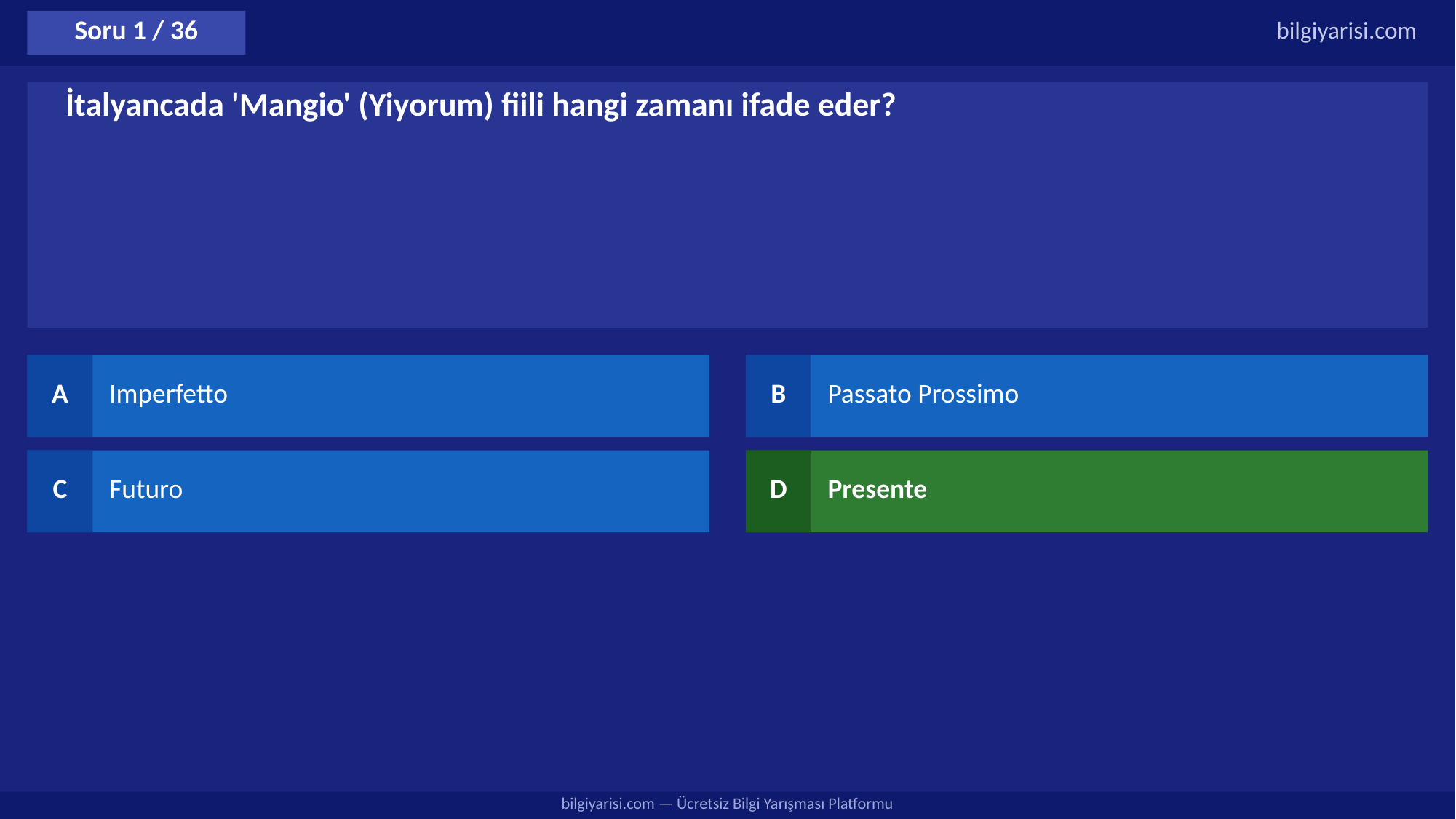

Soru 1 / 36
bilgiyarisi.com

İtalyancada 'Mangio' (Yiyorum) fiili hangi zamanı ifade eder?

A
Imperfetto

B
Passato Prossimo

C
Futuro

D
Presente
bilgiyarisi.com — Ücretsiz Bilgi Yarışması Platformu